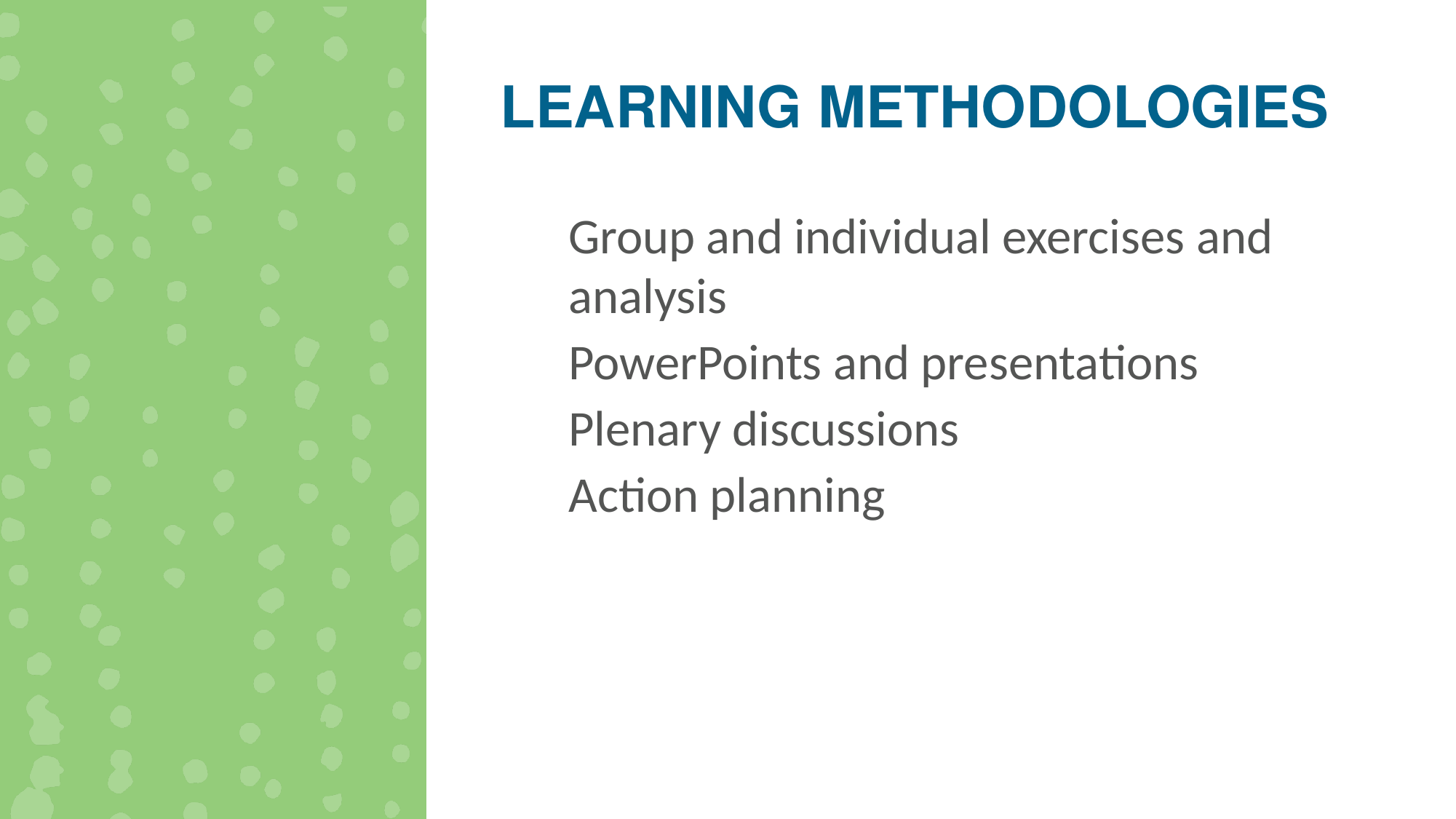

LEARNING METHODOLOGIES
Group and individual exercises and analysis
PowerPoints and presentations
Plenary discussions
Action planning